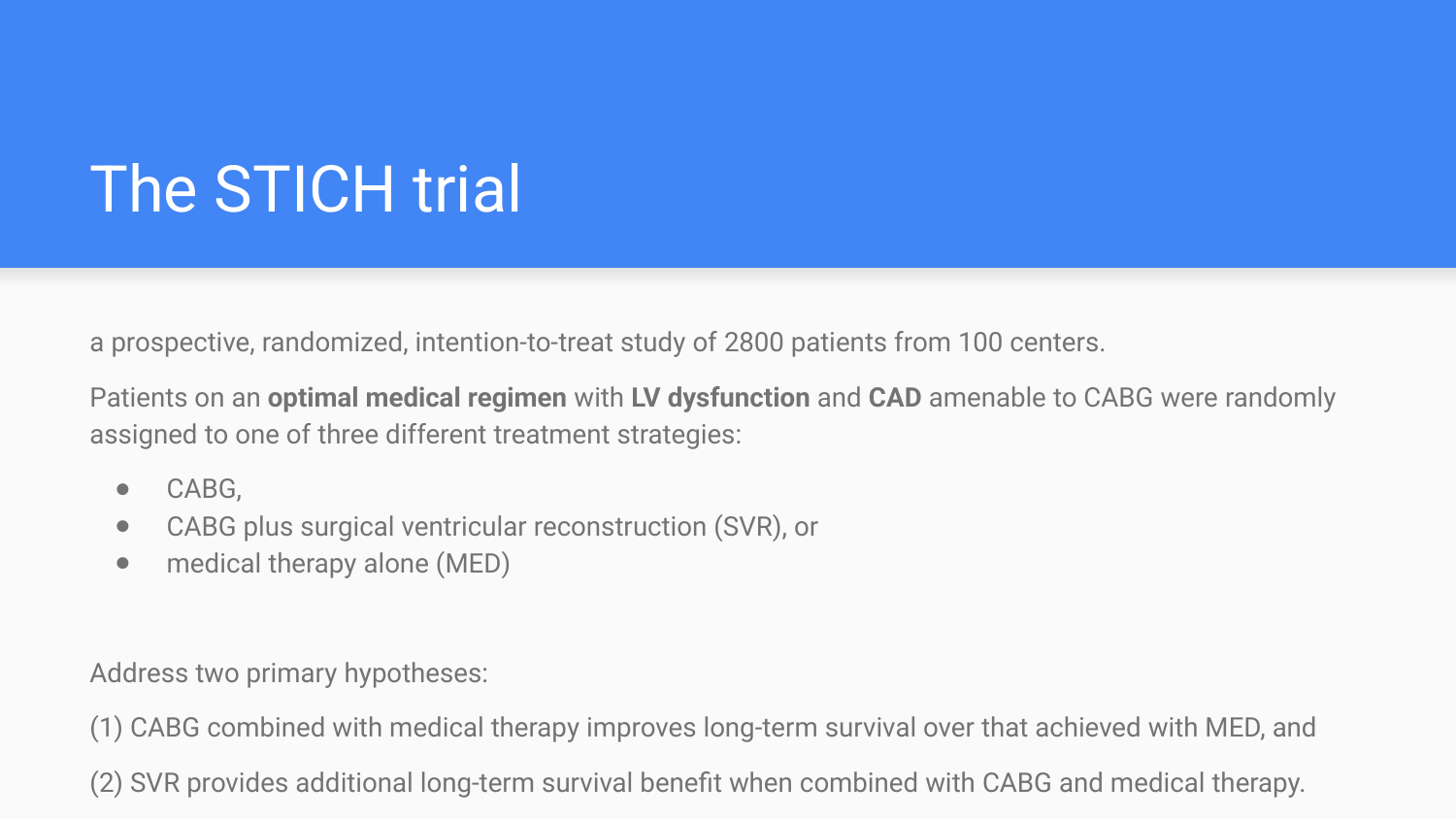

# The STICH trial
a prospective, randomized, intention-to-treat study of 2800 patients from 100 centers.
Patients on an optimal medical regimen with LV dysfunction and CAD amenable to CABG were randomly assigned to one of three different treatment strategies:
CABG,
CABG plus surgical ventricular reconstruction (SVR), or
medical therapy alone (MED)

Address two primary hypotheses:
(1) CABG combined with medical therapy improves long-term survival over that achieved with MED, and
(2) SVR provides additional long-term survival benefit when combined with CABG and medical therapy.